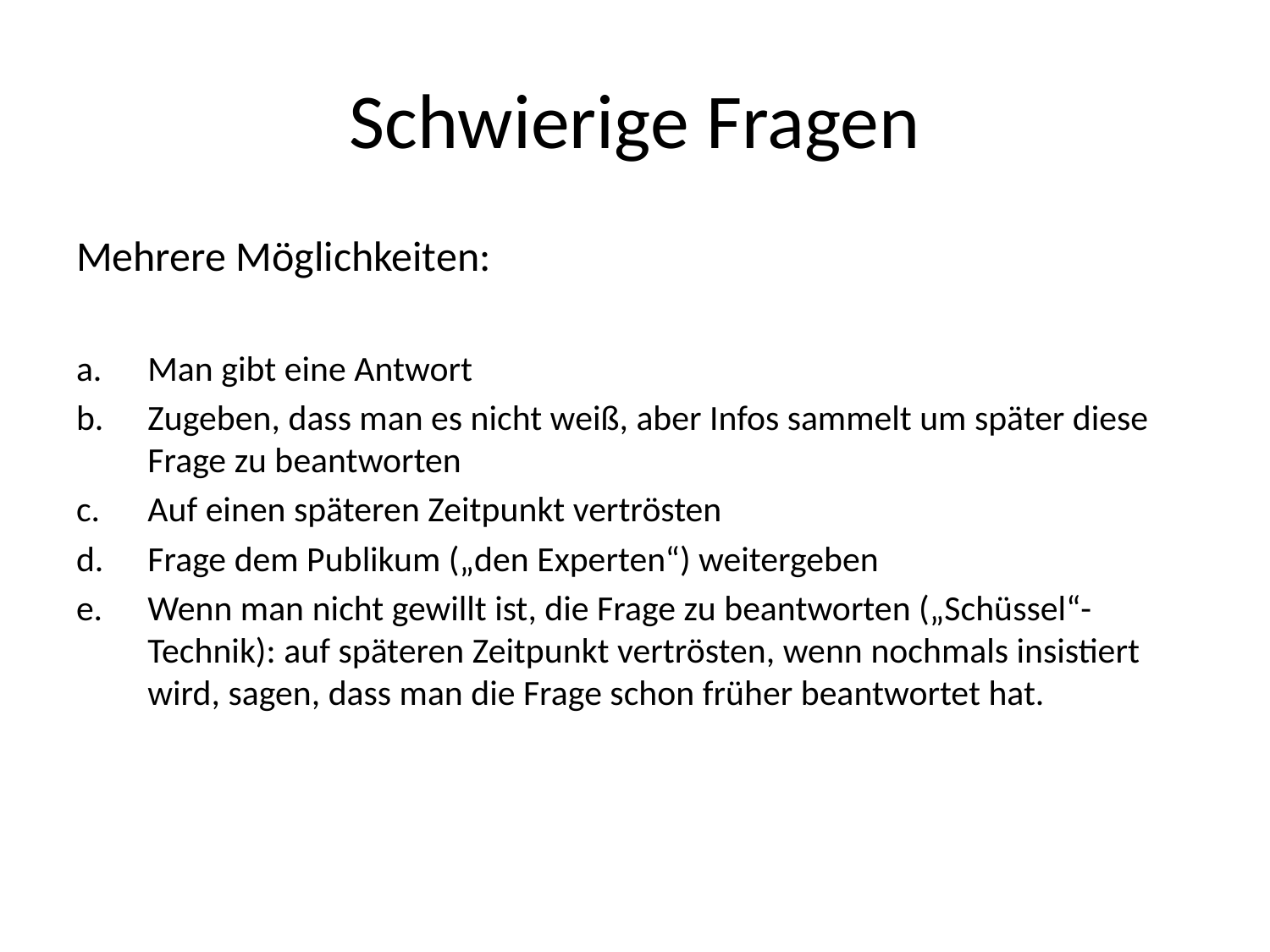

# Schwierige Fragen
Mehrere Möglichkeiten:

Man gibt eine Antwort
Zugeben, dass man es nicht weiß, aber Infos sammelt um später diese Frage zu beantworten
Auf einen späteren Zeitpunkt vertrösten
Frage dem Publikum („den Experten“) weitergeben
Wenn man nicht gewillt ist, die Frage zu beantworten („Schüssel“-Technik): auf späteren Zeitpunkt vertrösten, wenn nochmals insistiert wird, sagen, dass man die Frage schon früher beantwortet hat.